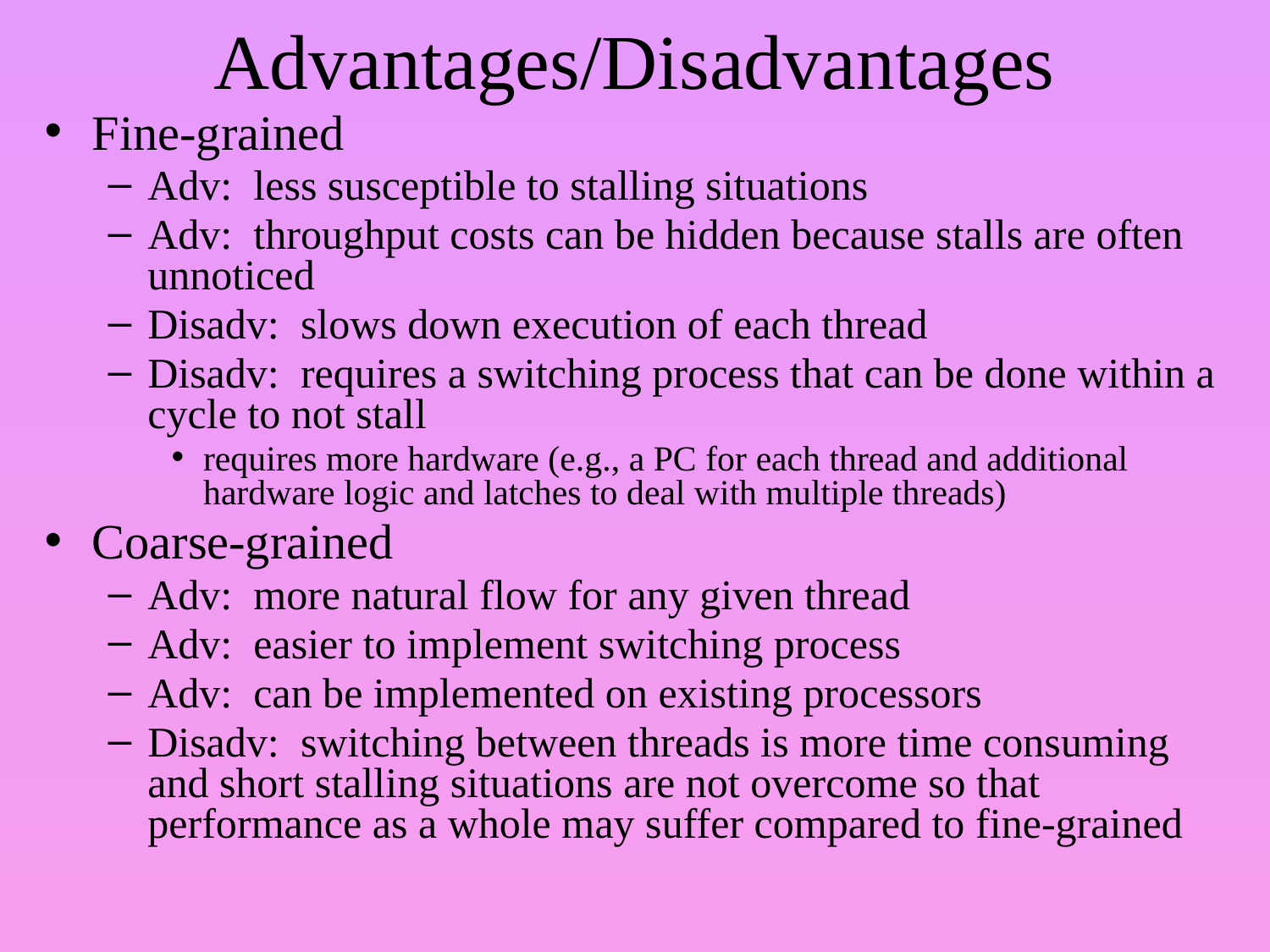

# Advantages/Disadvantages
Fine-grained
Adv:  less susceptible to stalling situations
Adv:  throughput costs can be hidden because stalls are often unnoticed
Disadv:  slows down execution of each thread
Disadv:  requires a switching process that can be done within a cycle to not stall
requires more hardware (e.g., a PC for each thread and additional hardware logic and latches to deal with multiple threads)
Coarse-grained
Adv:  more natural flow for any given thread
Adv:  easier to implement switching process
Adv:  can be implemented on existing processors
Disadv:  switching between threads is more time consuming and short stalling situations are not overcome so that performance as a whole may suffer compared to fine-grained